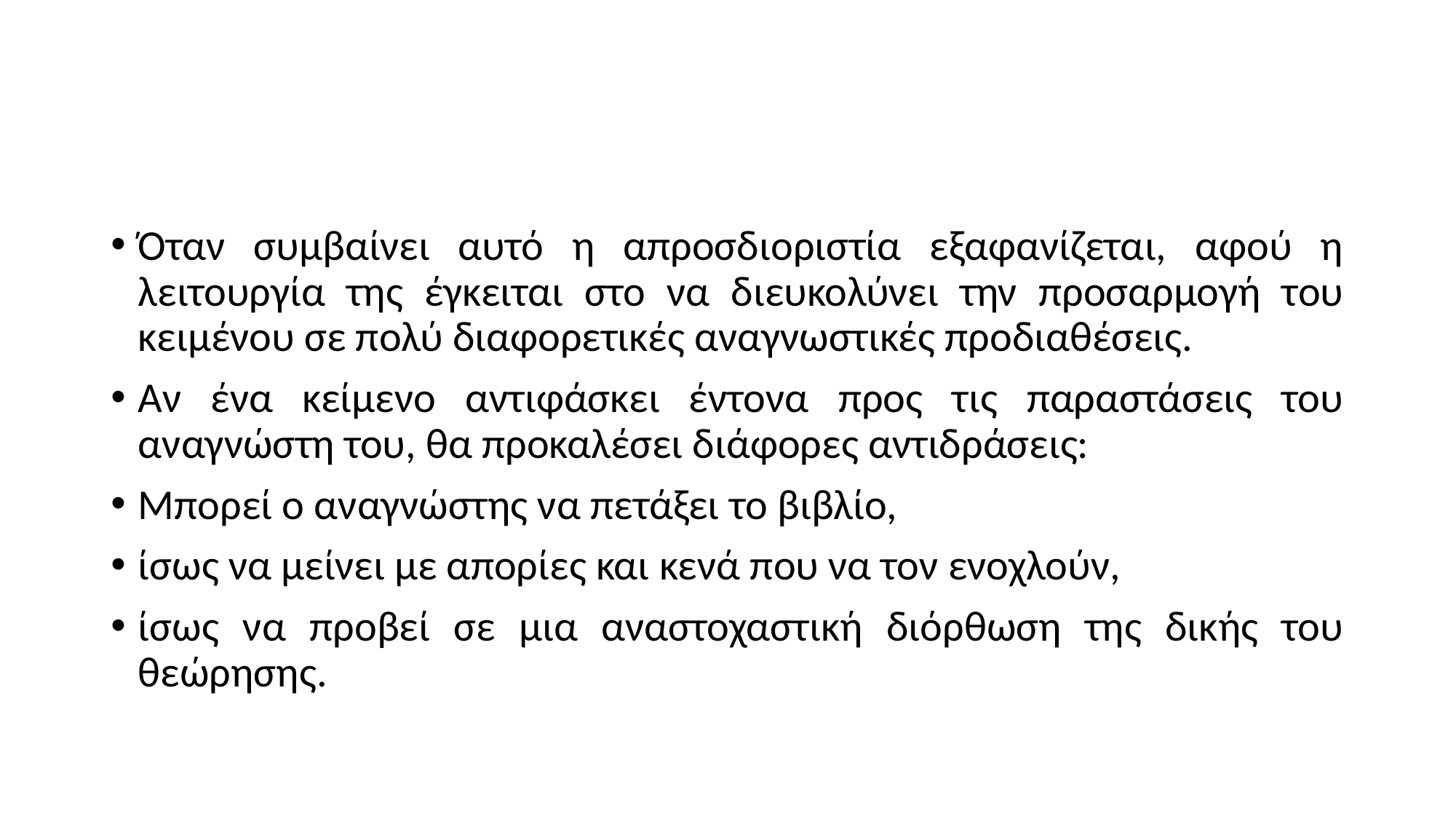

#
Όταν συμβαίνει αυτό η απροσδιοριστία εξαφανίζεται, αφού η λειτουργία της έγκειται στο να διευκολύνει την προσαρμογή του κειμένου σε πολύ διαφορετικές αναγνωστικές προδιαθέσεις.
Αν ένα κείμενο αντιφάσκει έντονα προς τις παραστάσεις του αναγνώστη του, θα προκαλέσει διάφορες αντιδράσεις:
Μπορεί ο αναγνώστης να πετάξει το βιβλίο,
ίσως να μείνει με απορίες και κενά που να τον ενοχλούν,
ίσως να προβεί σε μια αναστοχαστική διόρθωση της δικής του θεώρησης.